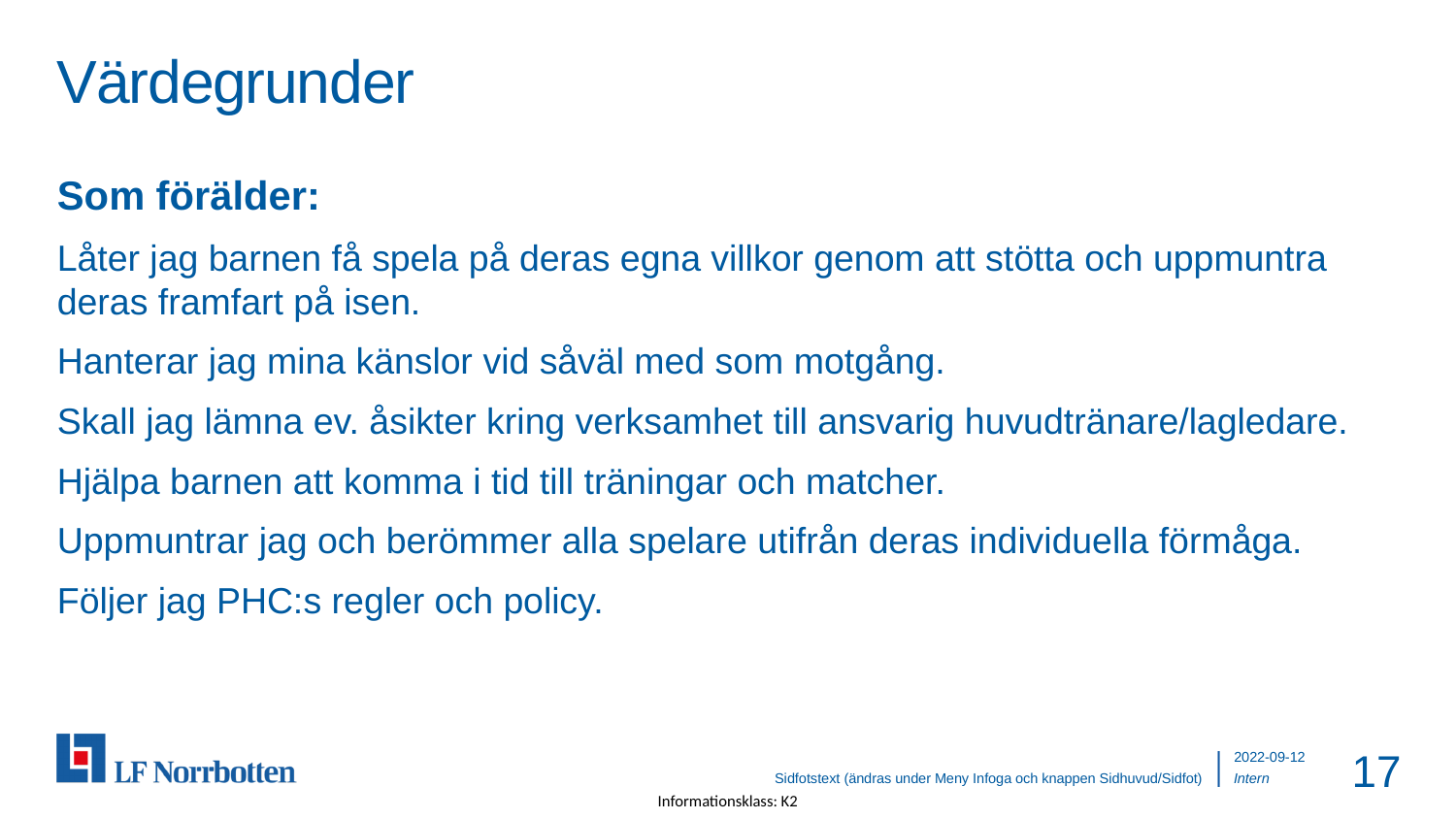

# Värdegrunder
Som förälder:
Låter jag barnen få spela på deras egna villkor genom att stötta och uppmuntra deras framfart på isen.
Hanterar jag mina känslor vid såväl med som motgång.
Skall jag lämna ev. åsikter kring verksamhet till ansvarig huvudtränare/lagledare.
Hjälpa barnen att komma i tid till träningar och matcher.
Uppmuntrar jag och berömmer alla spelare utifrån deras individuella förmåga.
Följer jag PHC:s regler och policy.
17
2022-09-12
Sidfotstext (ändras under Meny Infoga och knappen Sidhuvud/Sidfot)